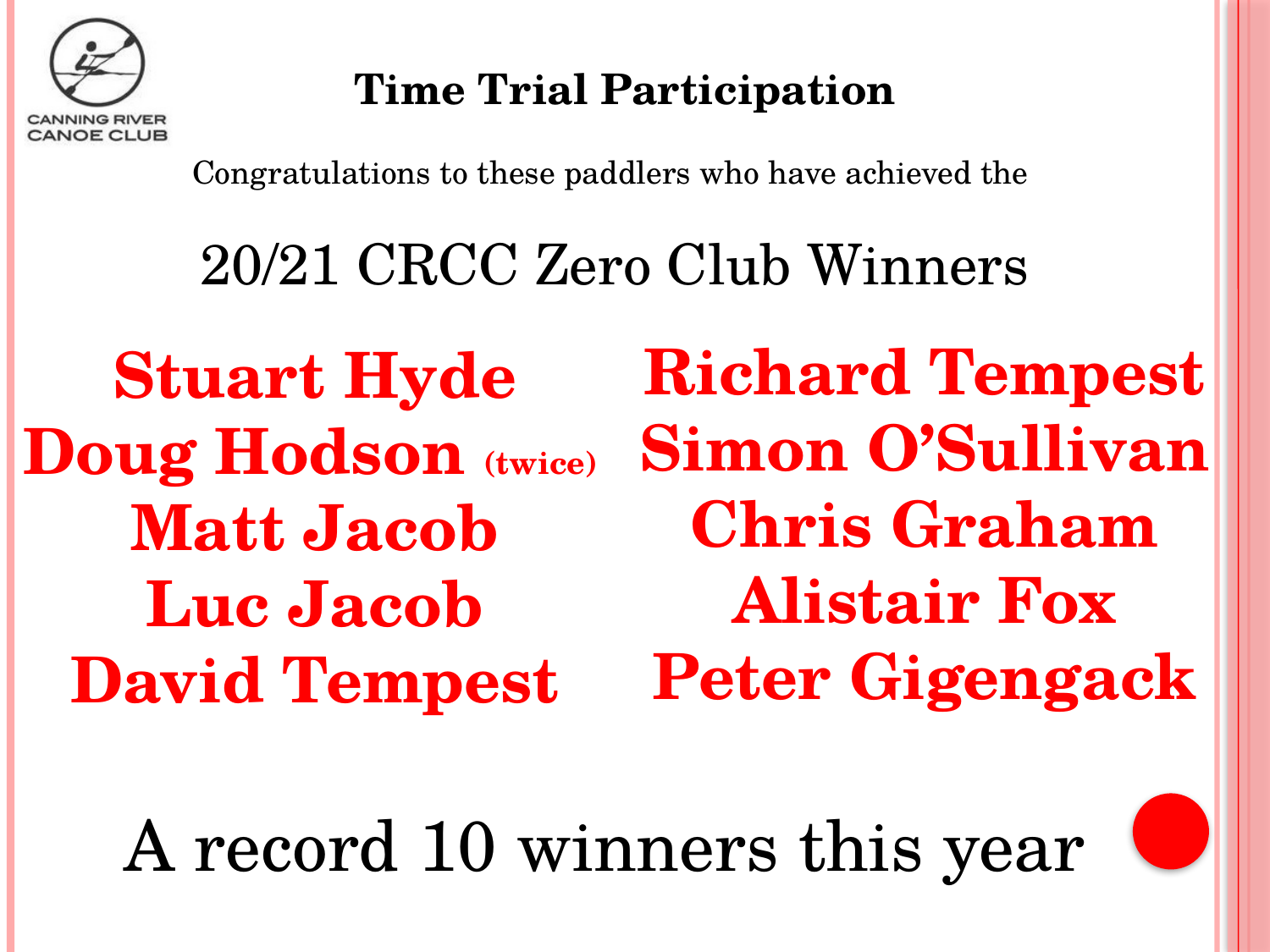

Time Trial Participation
Congratulations to these paddlers who have achieved the

20/21 CRCC Zero Club Winners
Richard Tempest
Simon O’Sullivan
Chris Graham
Alistair Fox
Peter Gigengack

Stuart Hyde
Doug Hodson (twice)
Matt Jacob
Luc Jacob
David Tempest

A record 10 winners this year